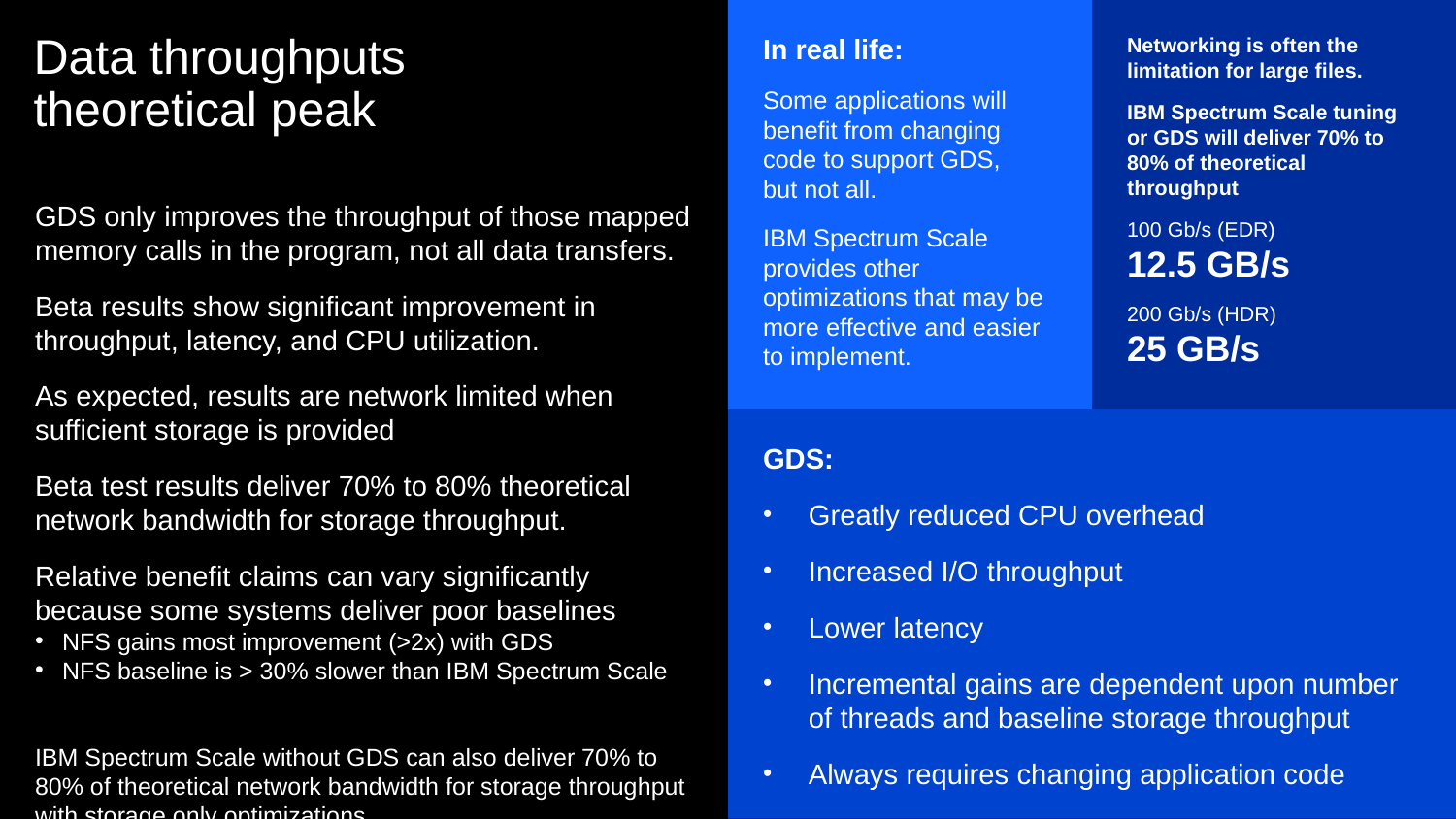

In real life:
Some applications will benefit from changing code to support GDS,
but not all.
IBM Spectrum Scale provides other optimizations that may be more effective and easier to implement.
Networking is often the limitation for large files.
IBM Spectrum Scale tuning or GDS will deliver 70% to 80% of theoretical throughput
100 Gb/s (EDR)
12.5 GB/s
200 Gb/s (HDR)
25 GB/s
# Data throughputs theoretical peak
GDS only improves the throughput of those mapped memory calls in the program, not all data transfers.
Beta results show significant improvement in throughput, latency, and CPU utilization.
As expected, results are network limited when sufficient storage is provided
Beta test results deliver 70% to 80% theoretical network bandwidth for storage throughput.
Relative benefit claims can vary significantly because some systems deliver poor baselines
NFS gains most improvement (>2x) with GDS
NFS baseline is > 30% slower than IBM Spectrum Scale

IBM Spectrum Scale without GDS can also deliver 70% to 80% of theoretical network bandwidth for storage throughput with storage only optimizations.

GDS:
Greatly reduced CPU overhead
Increased I/O throughput
Lower latency
Incremental gains are dependent upon number of threads and baseline storage throughput
Always requires changing application code